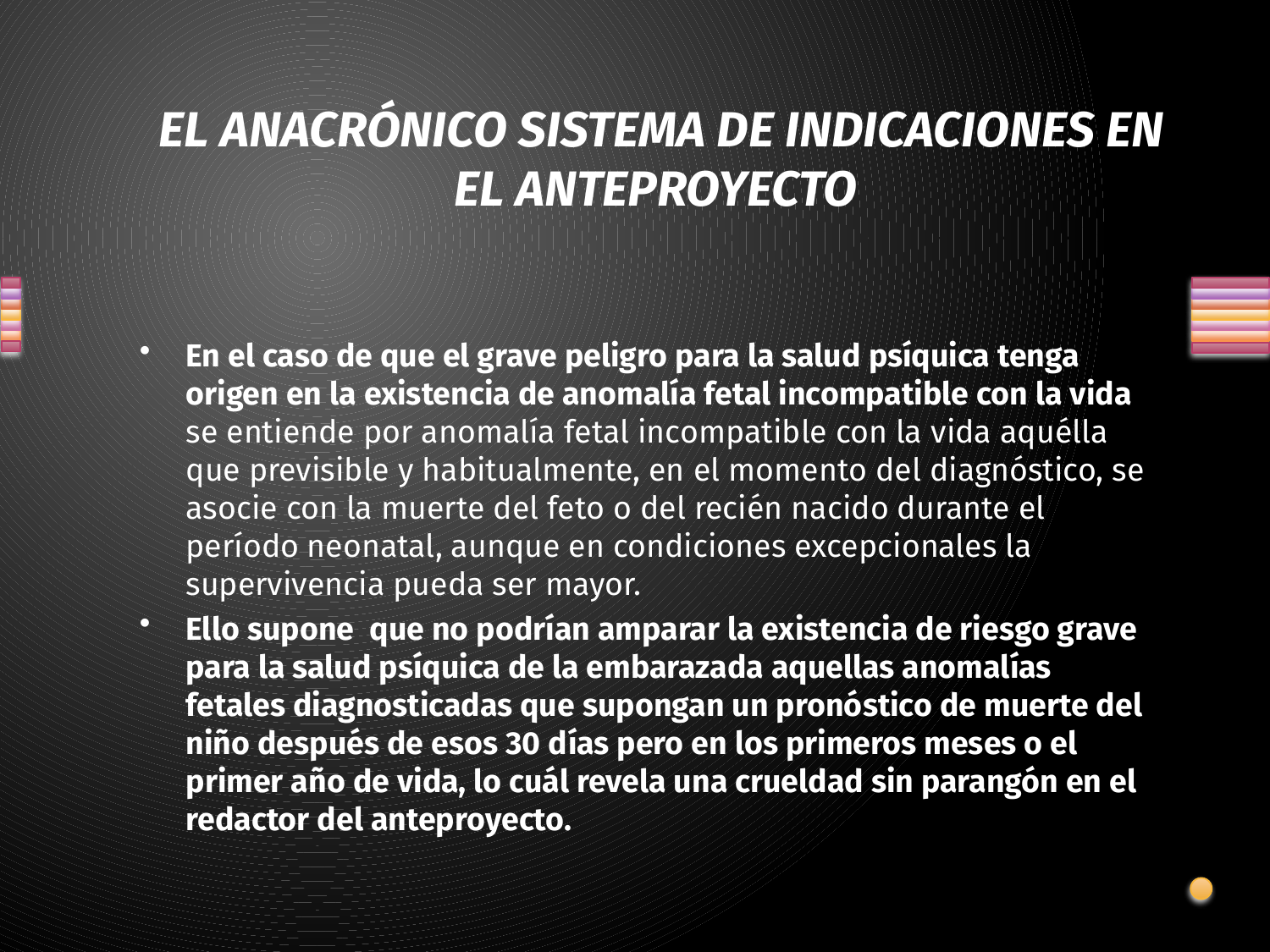

# EL ANACRÓNICO SISTEMA DE INDICACIONES EN EL ANTEPROYECTO

En el caso de que el grave peligro para la salud psíquica tenga origen en la existencia de anomalía fetal incompatible con la vida se entiende por anomalía fetal incompatible con la vida aquélla que previsible y habitualmente, en el momento del diagnóstico, se asocie con la muerte del feto o del recién nacido durante el período neonatal, aunque en condiciones excepcionales la supervivencia pueda ser mayor.
Ello supone  que no podrían amparar la existencia de riesgo grave para la salud psíquica de la embarazada aquellas anomalías fetales diagnosticadas que supongan un pronóstico de muerte del niño después de esos 30 días pero en los primeros meses o el primer año de vida, lo cuál revela una crueldad sin parangón en el redactor del anteproyecto.